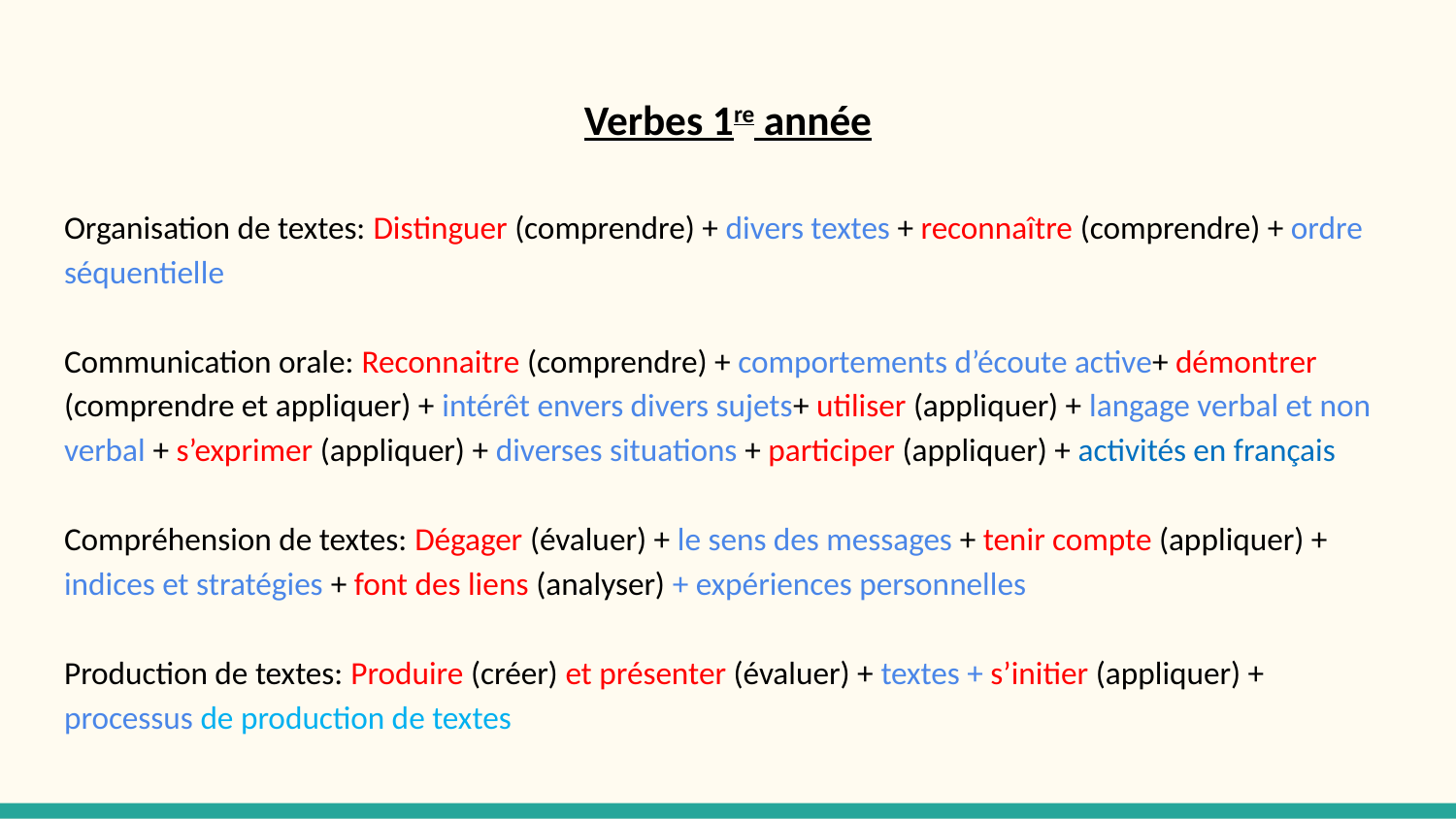

# Verbes 1re année

Organisation de textes: Distinguer (comprendre) + divers textes + reconnaître (comprendre) + ordre séquentielle

Communication orale: Reconnaitre (comprendre) + comportements d’écoute active+ démontrer (comprendre et appliquer) + intérêt envers divers sujets+ utiliser (appliquer) + langage verbal et non verbal + s’exprimer (appliquer) + diverses situations + participer (appliquer) + activités en français

Compréhension de textes: Dégager (évaluer) + le sens des messages + tenir compte (appliquer) + indices et stratégies + font des liens (analyser) + expériences personnelles

Production de textes: Produire (créer) et présenter (évaluer) + textes + s’initier (appliquer) + processus de production de textes